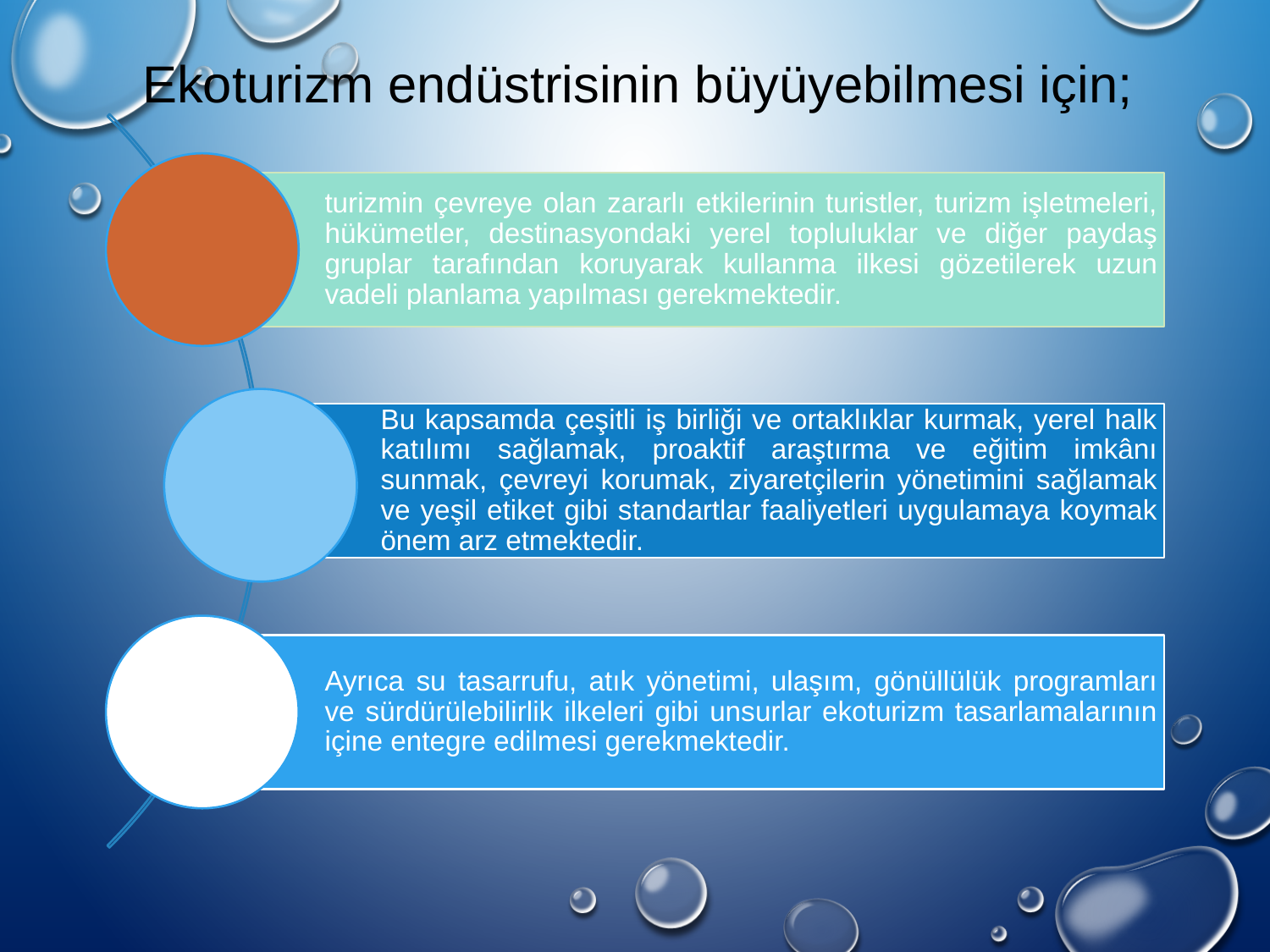

# Ekoturizm endüstrisinin büyüyebilmesi için;
turizmin çevreye olan zararlı etkilerinin turistler, turizm işletmeleri, hükümetler, destinasyondaki yerel topluluklar ve diğer paydaş gruplar tarafından koruyarak kullanma ilkesi gözetilerek uzun vadeli planlama yapılması gerekmektedir.
Bu kapsamda çeşitli iş birliği ve ortaklıklar kurmak, yerel halk katılımı sağlamak, proaktif araştırma ve eğitim imkânı sunmak, çevreyi korumak, ziyaretçilerin yönetimini sağlamak ve yeşil etiket gibi standartlar faaliyetleri uygulamaya koymak önem arz etmektedir.
Ayrıca su tasarrufu, atık yönetimi, ulaşım, gönüllülük programları ve sürdürülebilirlik ilkeleri gibi unsurlar ekoturizm tasarlamalarının içine entegre edilmesi gerekmektedir.